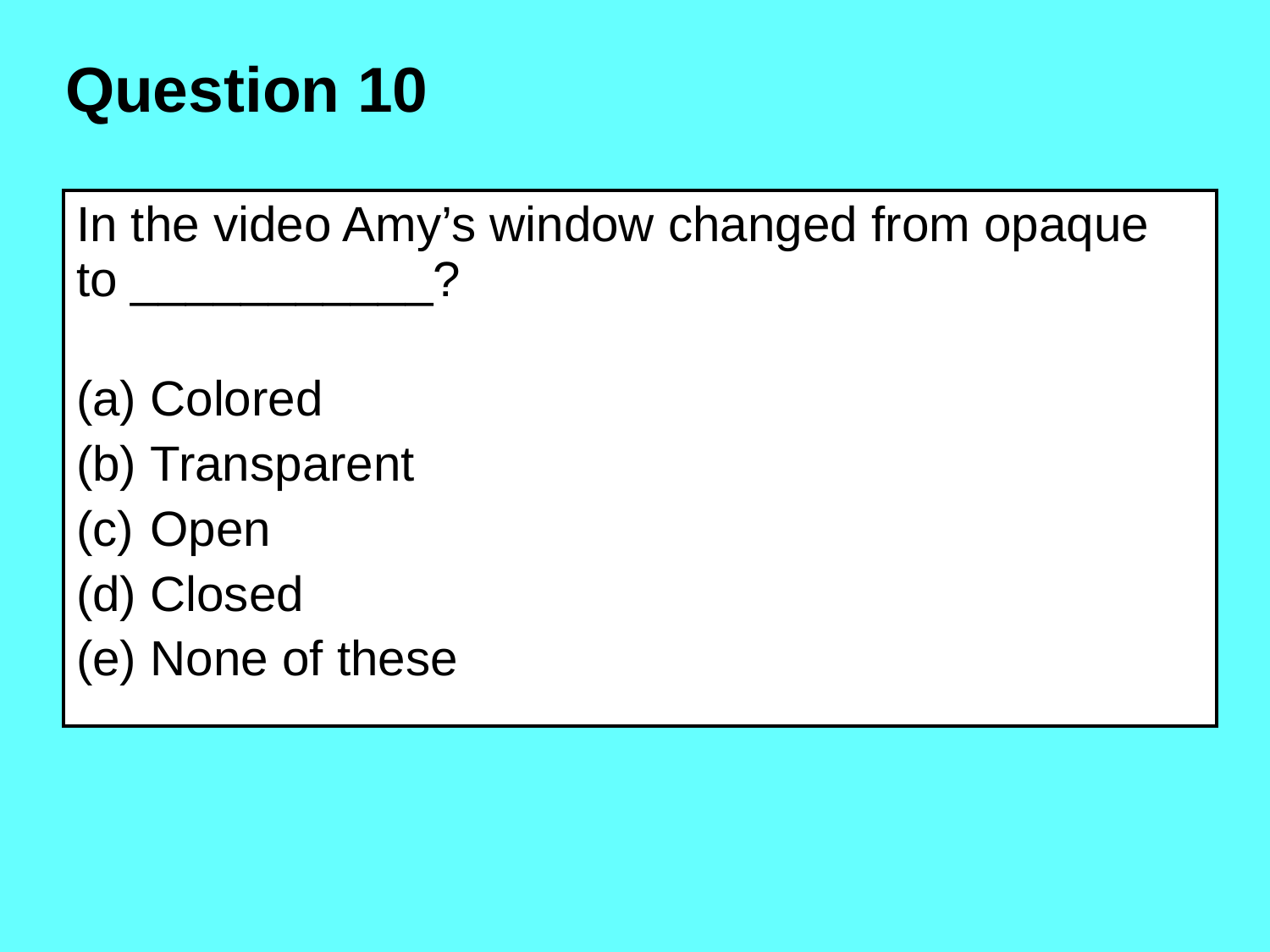

Question 10
| In the video Amy’s window changed from opaque to \_\_\_\_\_\_\_\_\_\_\_? Colored Transparent Open Closed None of these |
| --- |